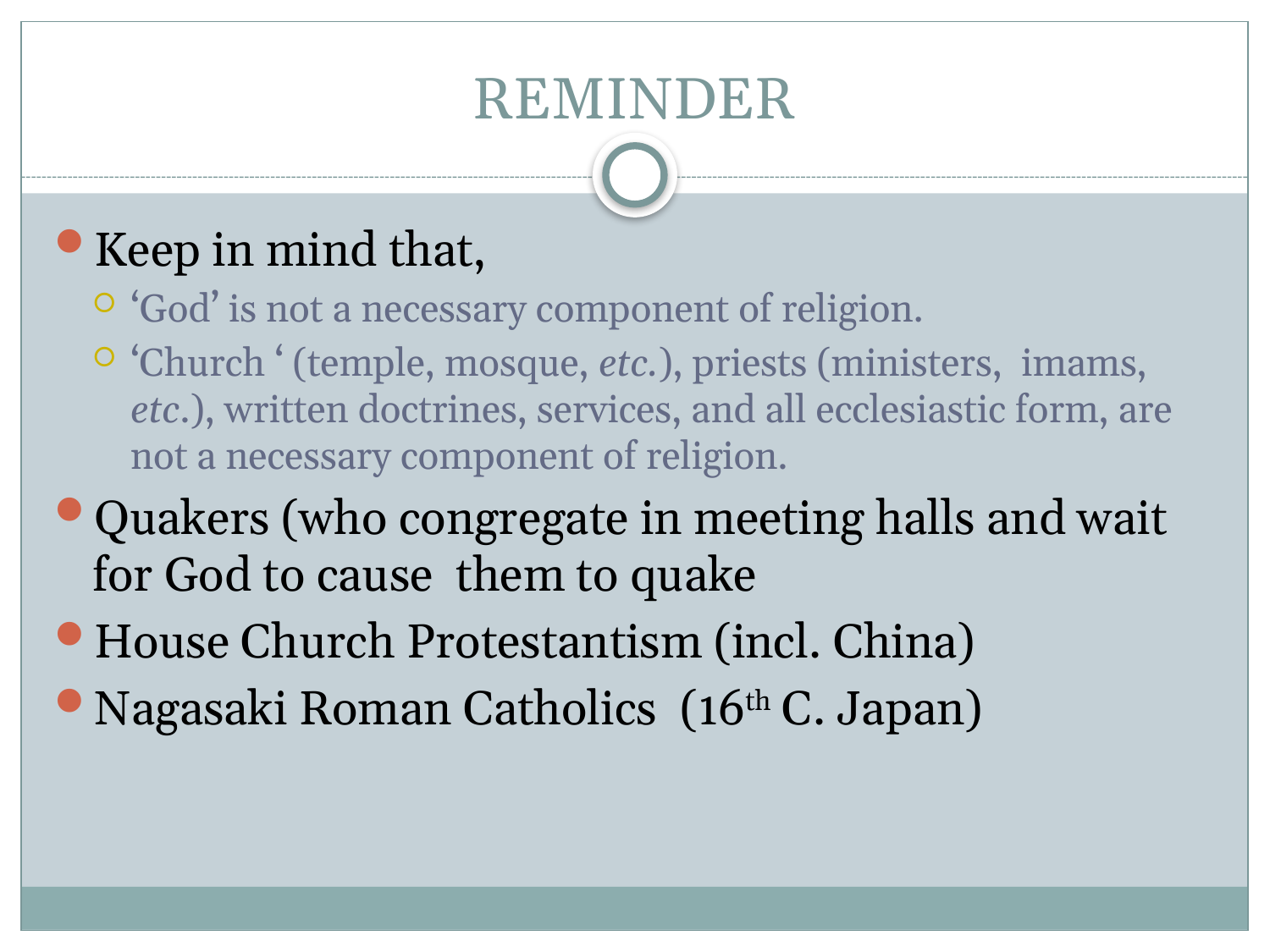

# REMINDER
Keep in mind that,
‘God’ is not a necessary component of religion.
‘Church ‘ (temple, mosque, etc.), priests (ministers,  imams, etc.), written doctrines, services, and all ecclesiastic form, are not a necessary component of religion.
Quakers (who congregate in meeting halls and wait for God to cause  them to quake
House Church Protestantism (incl. China)
Nagasaki Roman Catholics  (16th C. Japan)